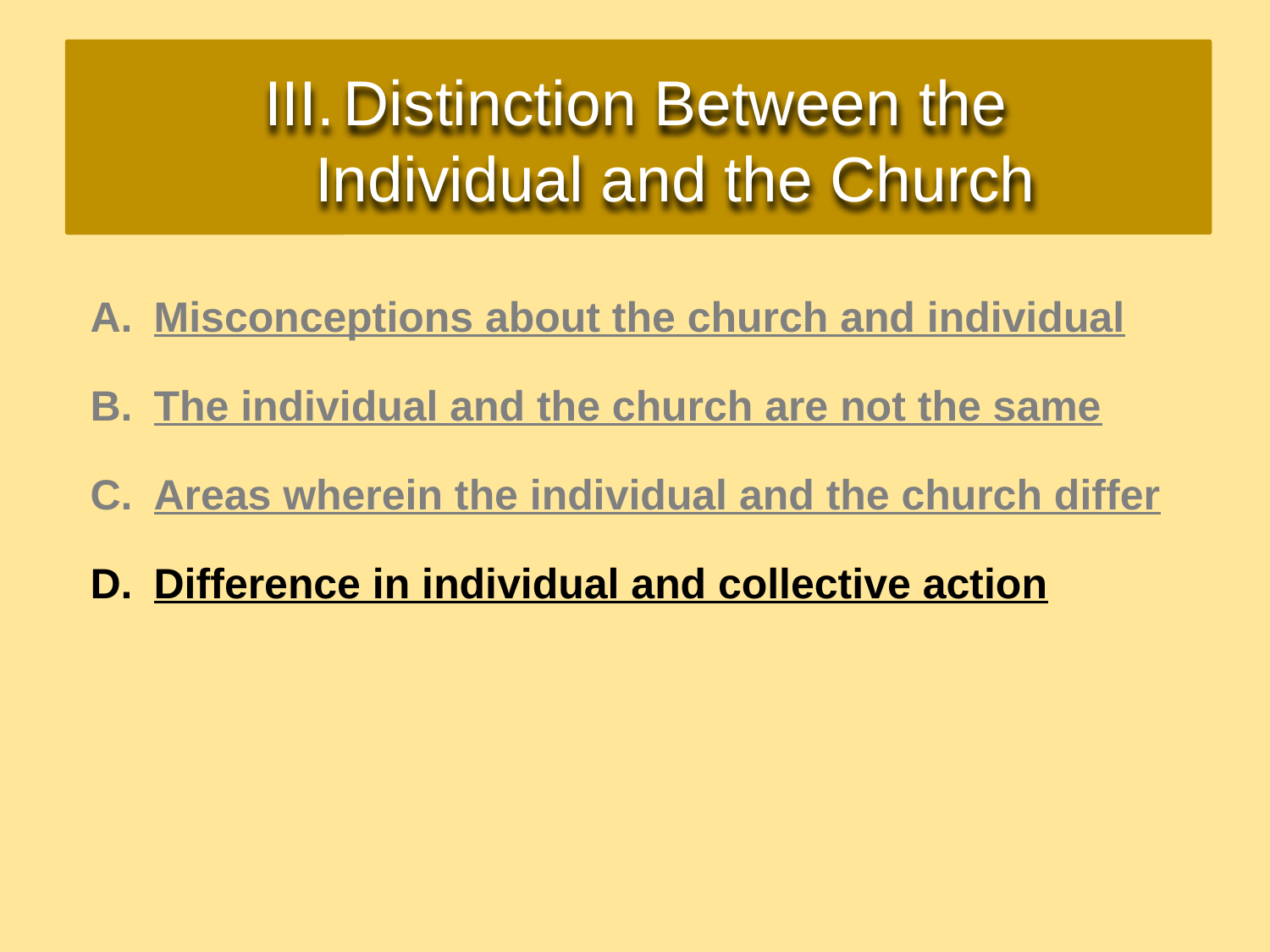

Distinction Between the Individual and the Church
Misconceptions about the church and individual

The individual and the church are not the same

Areas wherein the individual and the church differ

Difference in individual and collective action